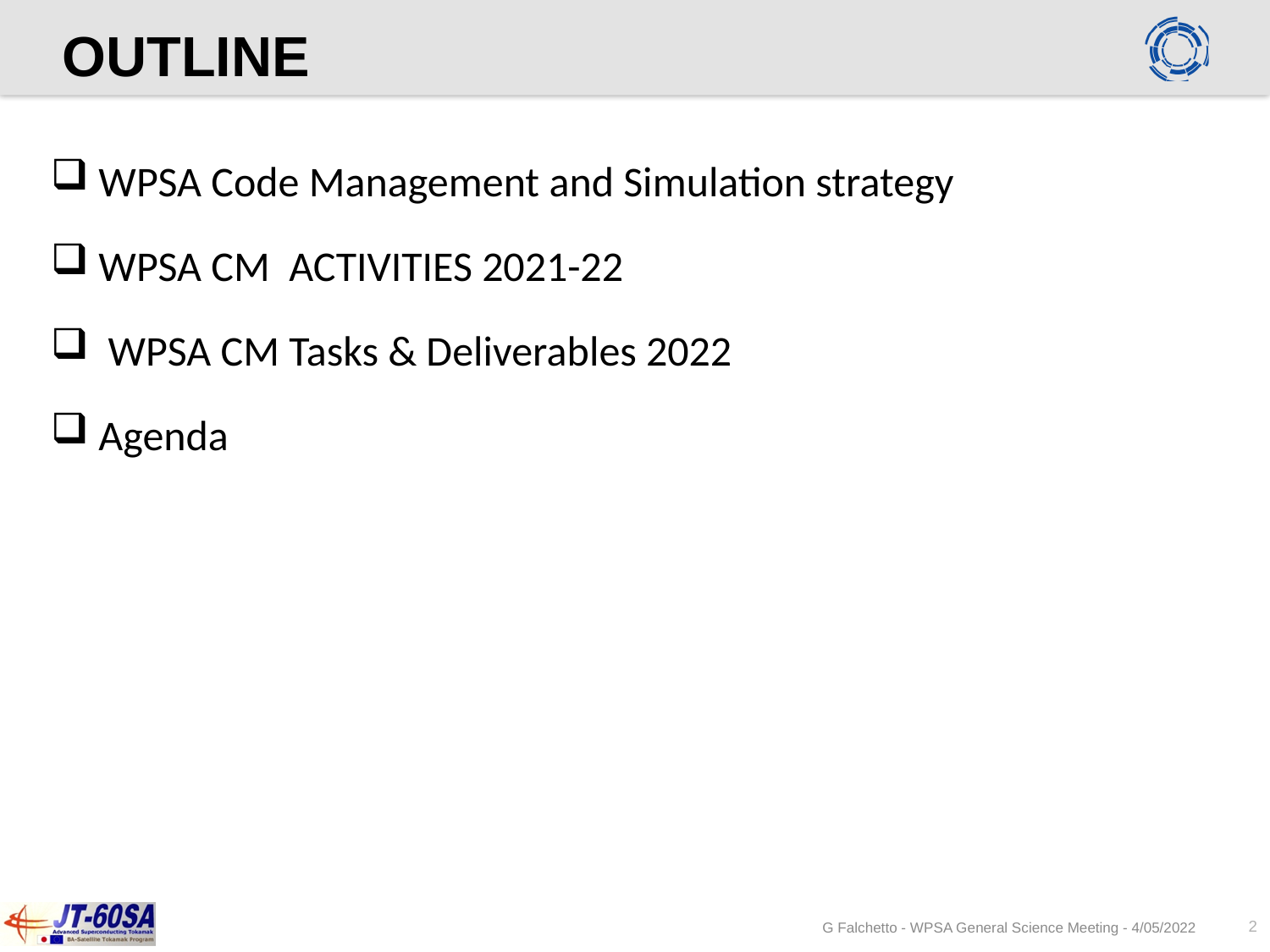

# OUTLINE
WPSA Code Management and Simulation strategy
WPSA CM  ACTIVITIES 2021-22
 WPSA CM Tasks & Deliverables 2022
Agenda

2
G Falchetto - WPSA General Science Meeting - 4/05/2022